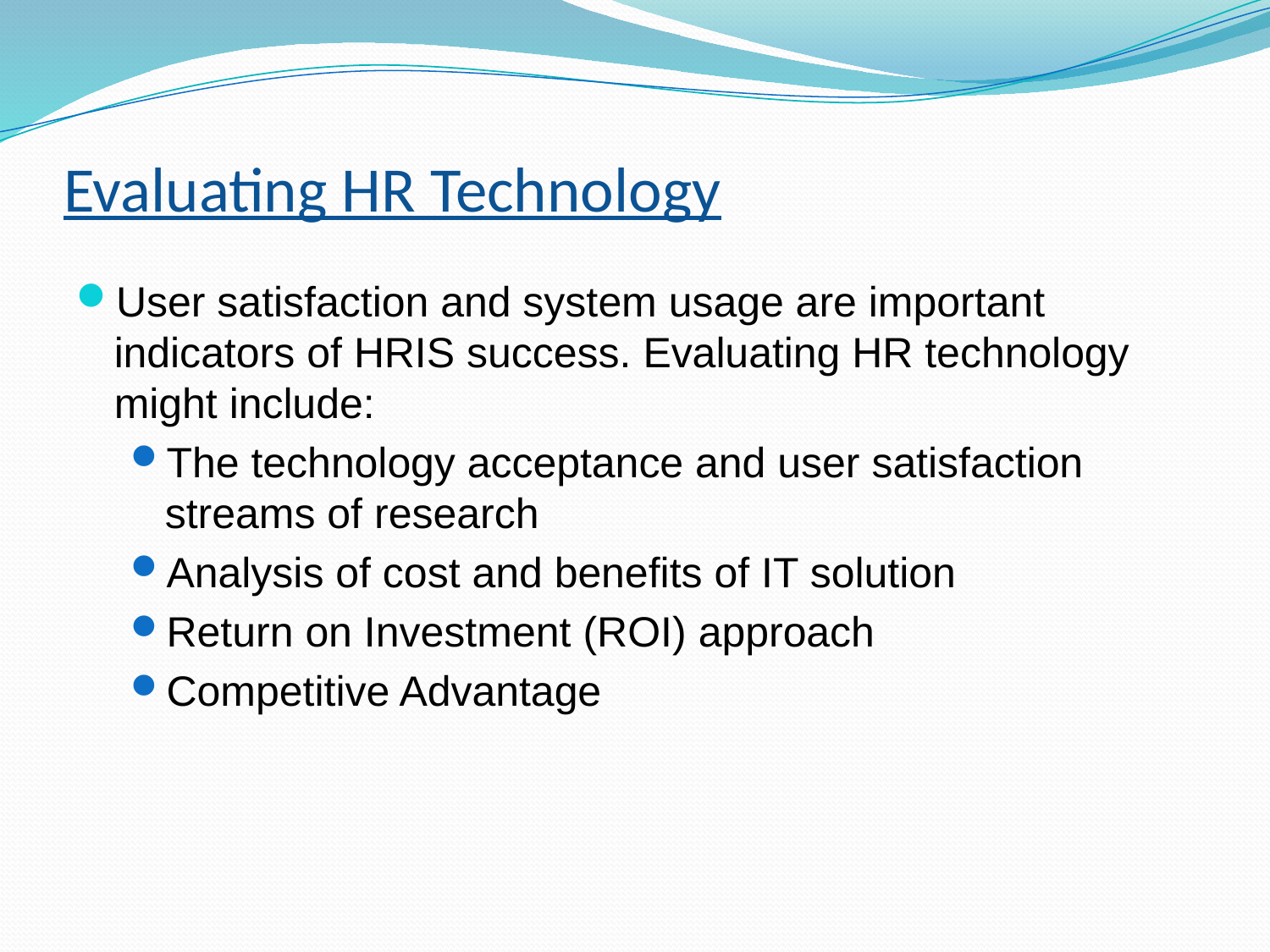

# Evaluating HR Technology
User satisfaction and system usage are important indicators of HRIS success. Evaluating HR technology might include:
The technology acceptance and user satisfaction streams of research
Analysis of cost and benefits of IT solution
Return on Investment (ROI) approach
Competitive Advantage